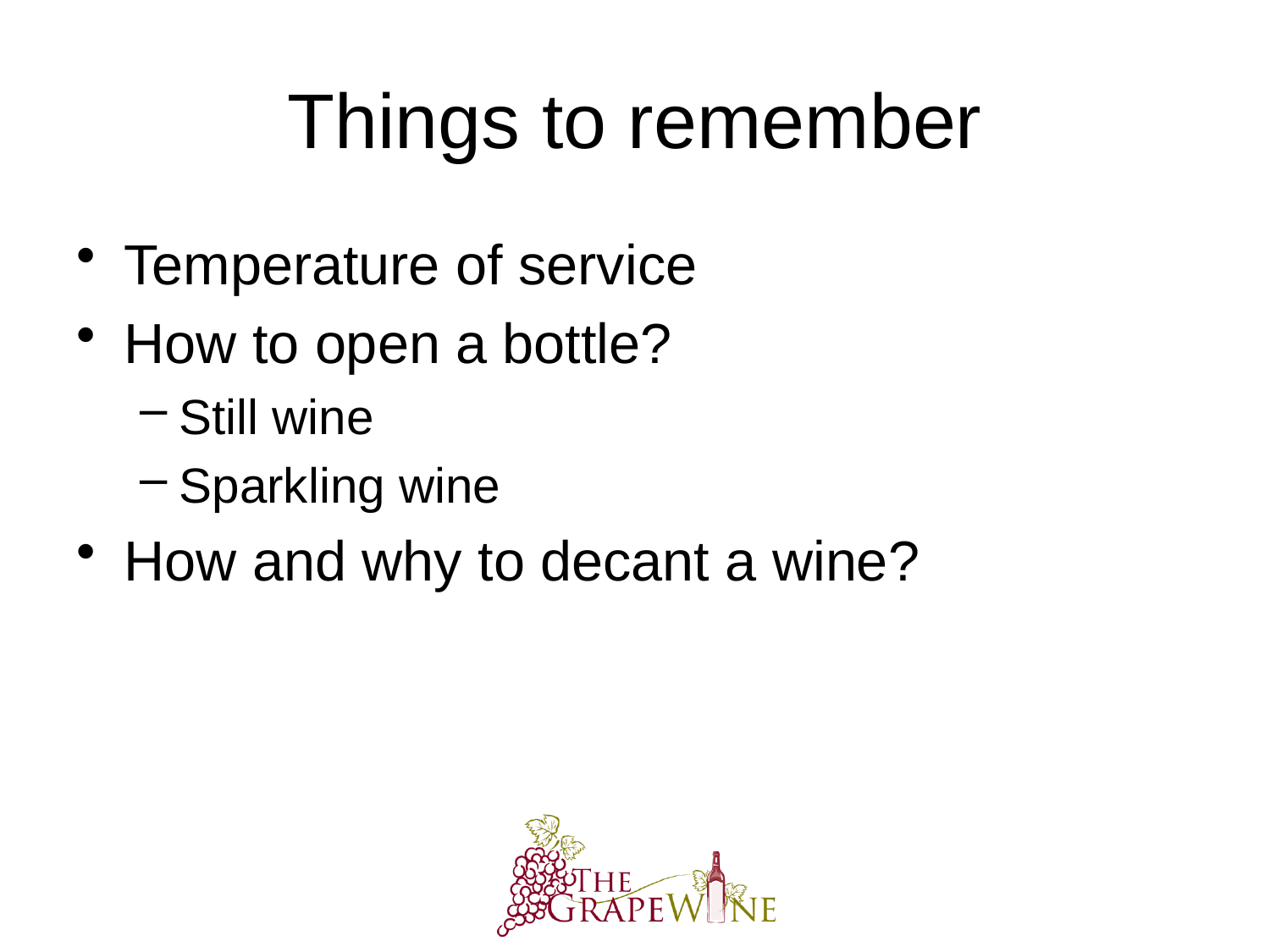

# Things to remember
Temperature of service
How to open a bottle?
Still wine
Sparkling wine
How and why to decant a wine?